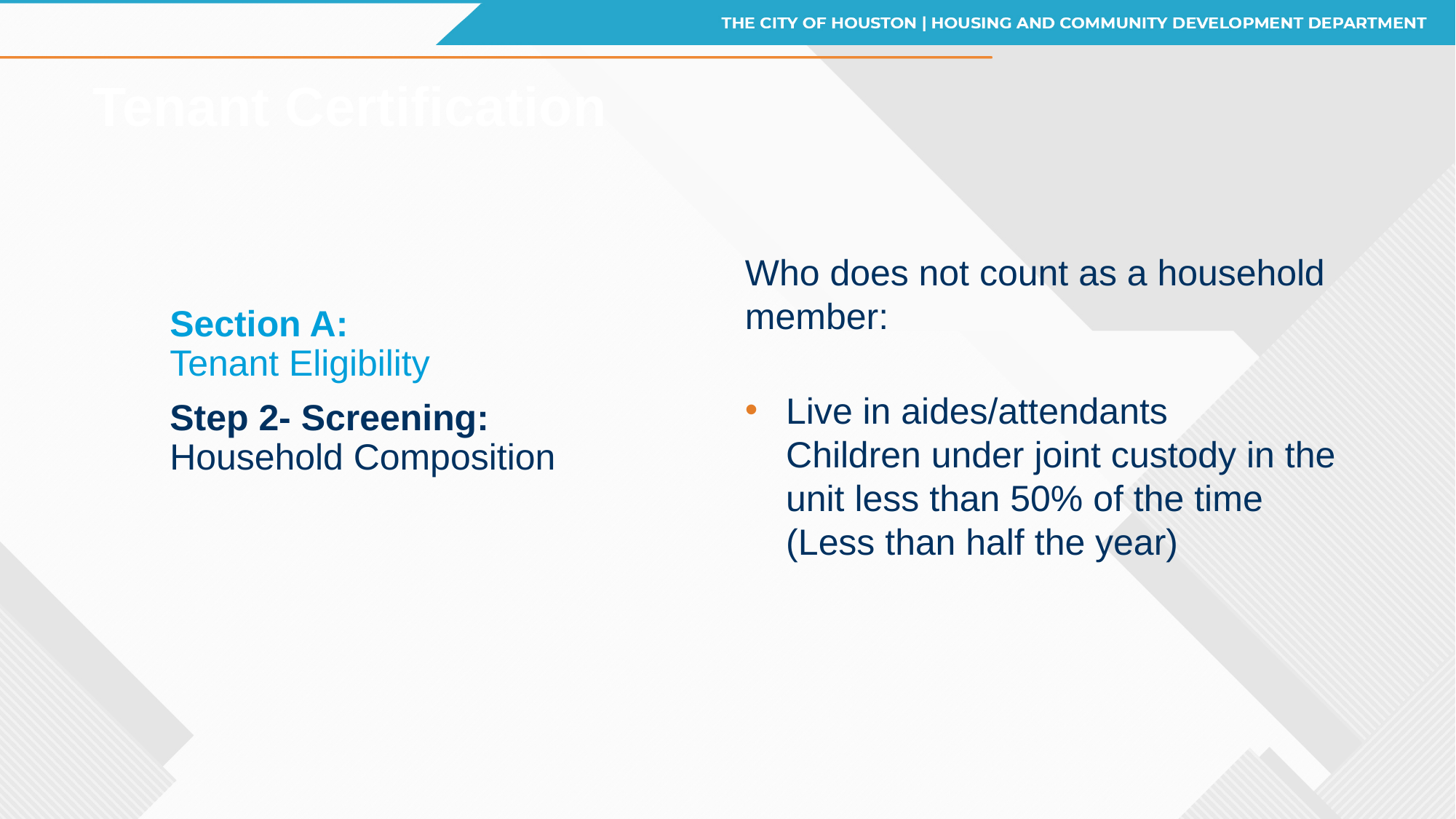

# Tenant Certification
Who does not count as a household member:
Live in aides/attendants
Children under joint custody in the unit less than 50% of the time (Less than half the year)
Section A:
Tenant Eligibility
Step 2- Screening: Household Composition